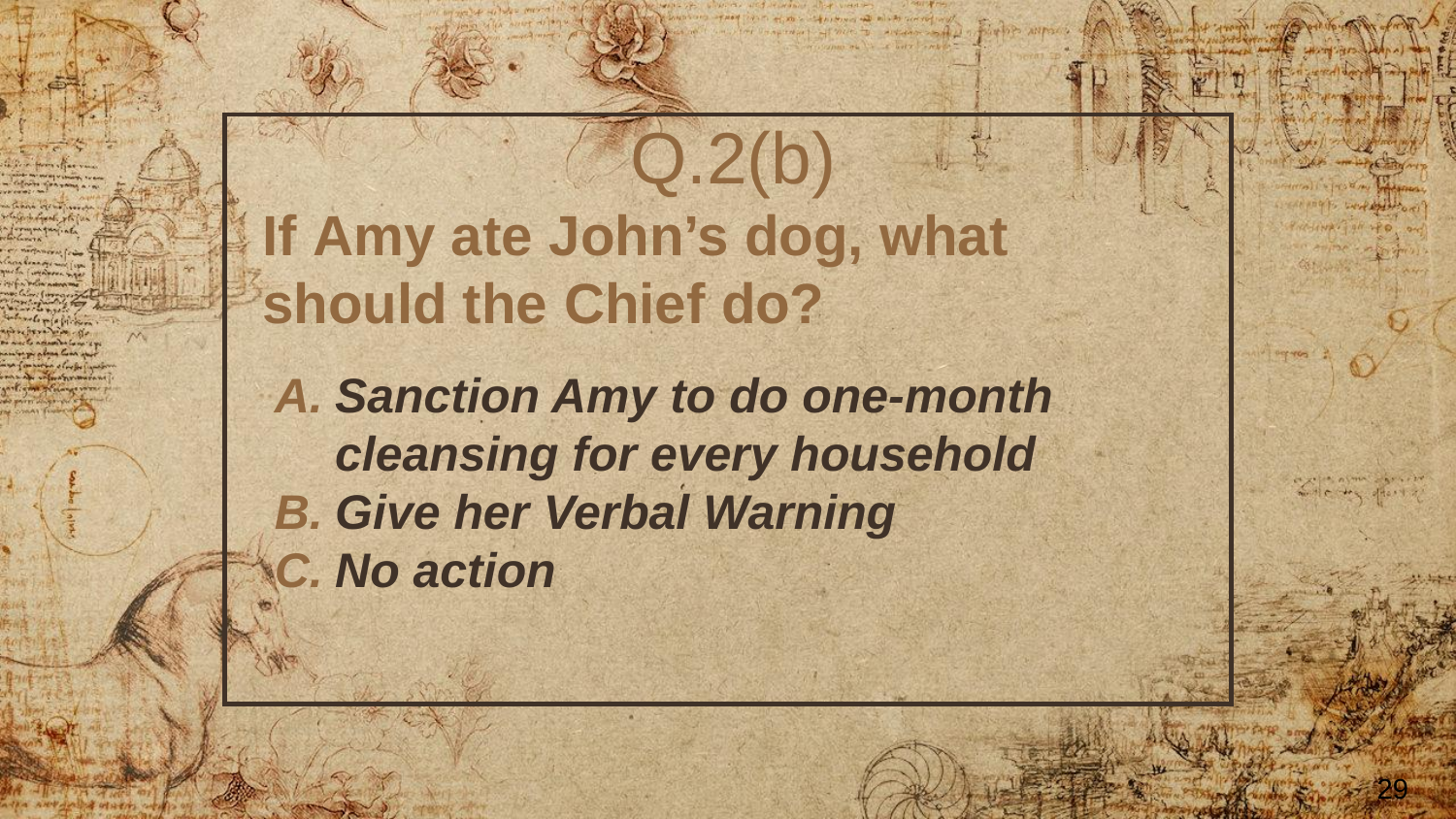

Q.2(b)
If Amy ate John’s dog, what should the Chief do?
Sanction Amy to do one-month cleansing for every household
Give her Verbal Warning
No action
29